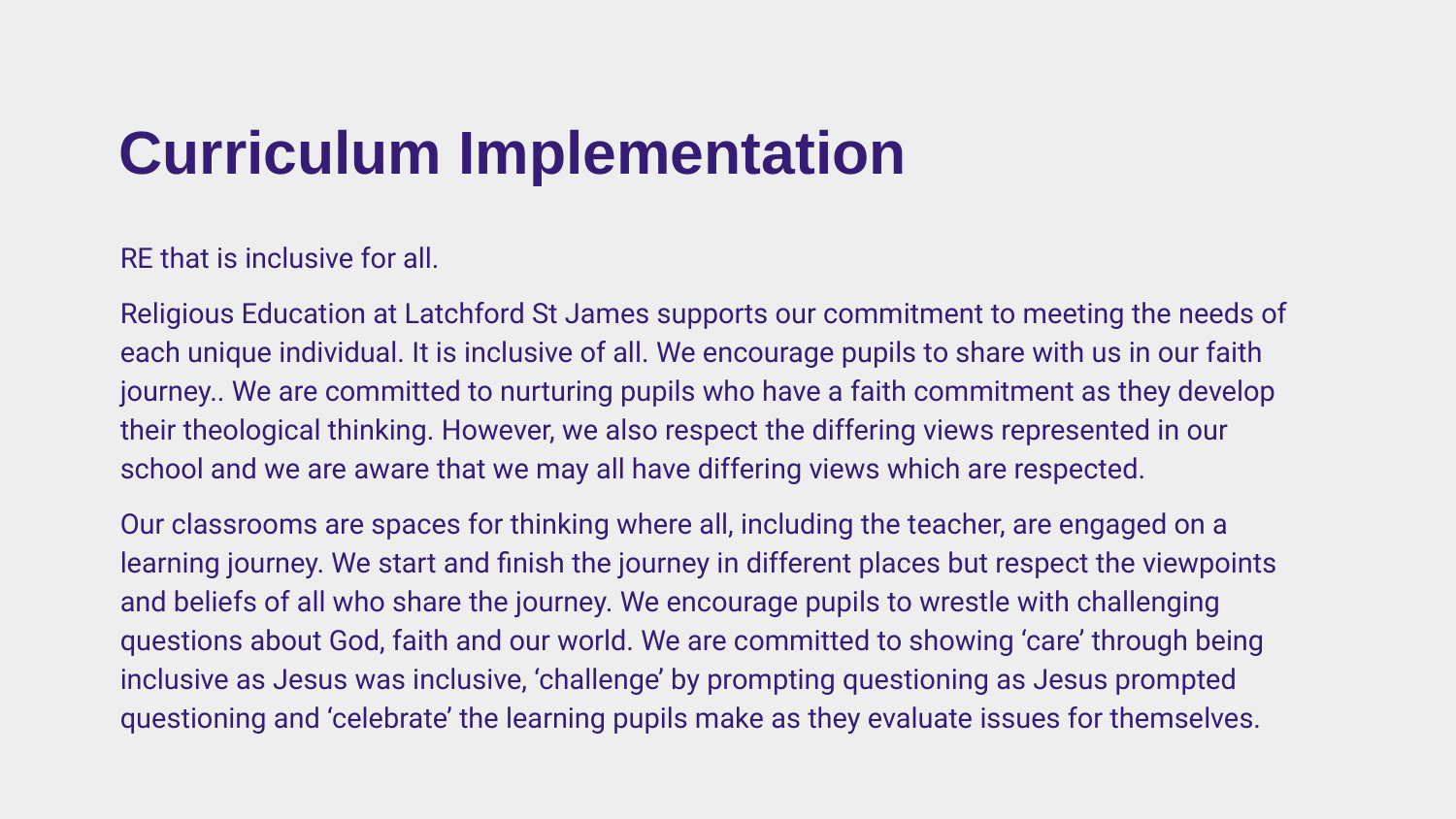

# Curriculum Implementation
RE that is inclusive for all.
Religious Education at Latchford St James supports our commitment to meeting the needs of each unique individual. It is inclusive of all. We encourage pupils to share with us in our faith journey.. We are committed to nurturing pupils who have a faith commitment as they develop their theological thinking. However, we also respect the differing views represented in our school and we are aware that we may all have differing views which are respected.
Our classrooms are spaces for thinking where all, including the teacher, are engaged on a learning journey. We start and finish the journey in different places but respect the viewpoints and beliefs of all who share the journey. We encourage pupils to wrestle with challenging questions about God, faith and our world. We are committed to showing ‘care’ through being  inclusive as Jesus was inclusive, ‘challenge’ by prompting questioning as Jesus prompted questioning and ‘celebrate’ the learning pupils make as they evaluate issues for themselves.